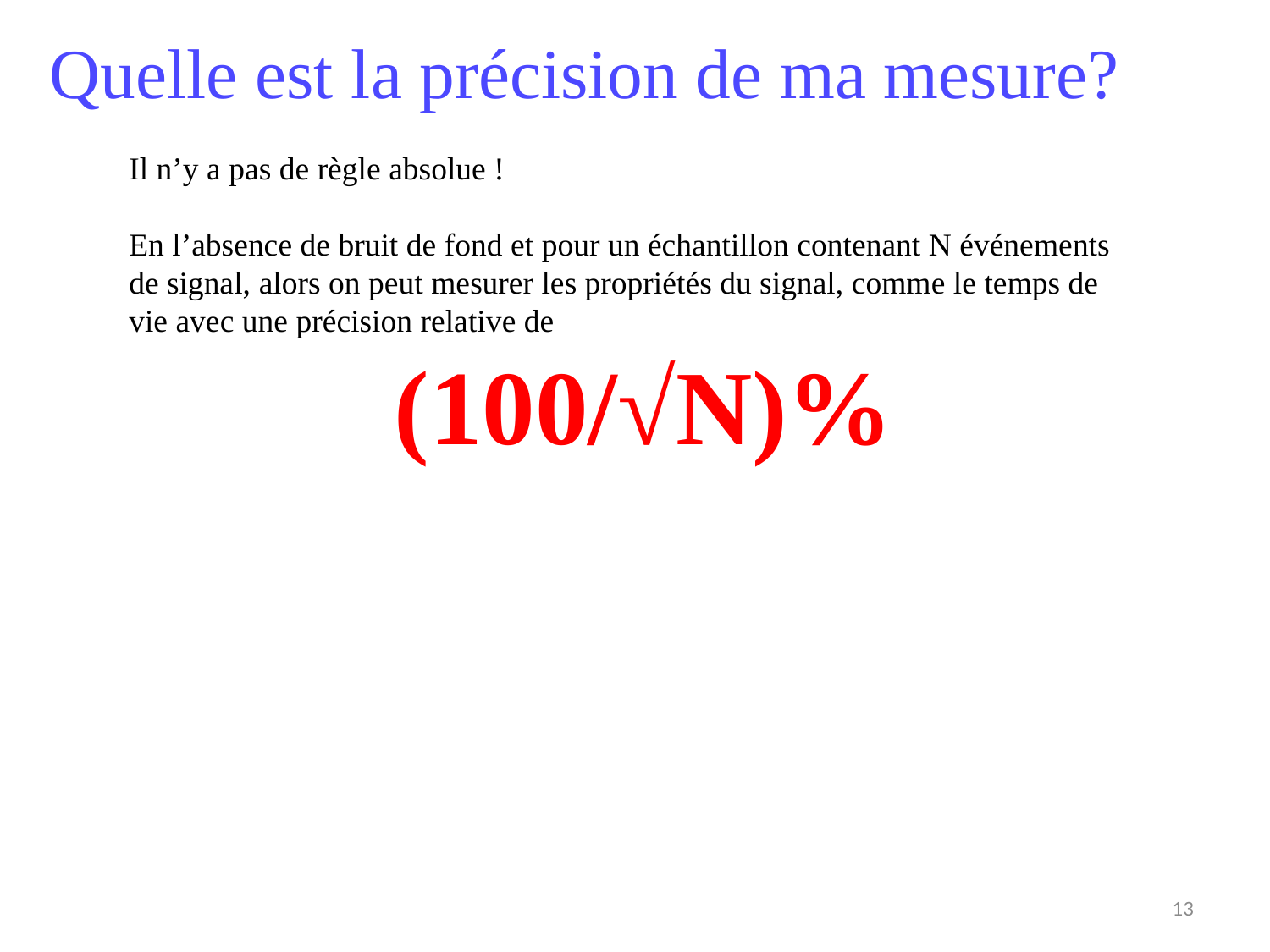

Quelle est la précision de ma mesure?
Il n’y a pas de règle absolue !

En l’absence de bruit de fond et pour un échantillon contenant N événements de signal, alors on peut mesurer les propriétés du signal, comme le temps de vie avec une précision relative de
                                 (100/√N)%
13